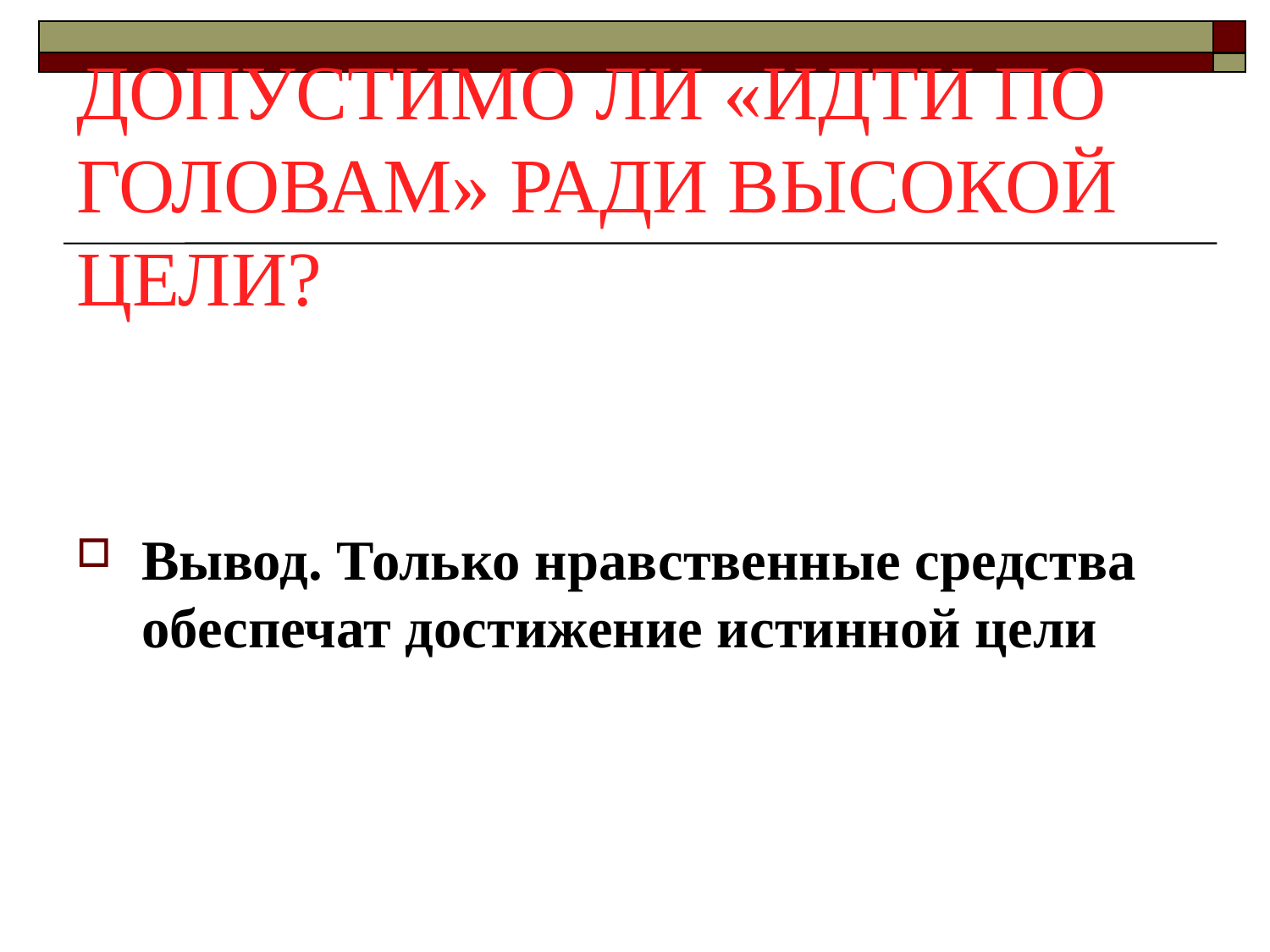

# ДОПУСТИМО ЛИ «ИДТИ ПО ГОЛОВАМ» РАДИ ВЫСОКОЙ ЦЕЛИ?

Вывод. Только нравственные средства обеспечат достижение истинной цели